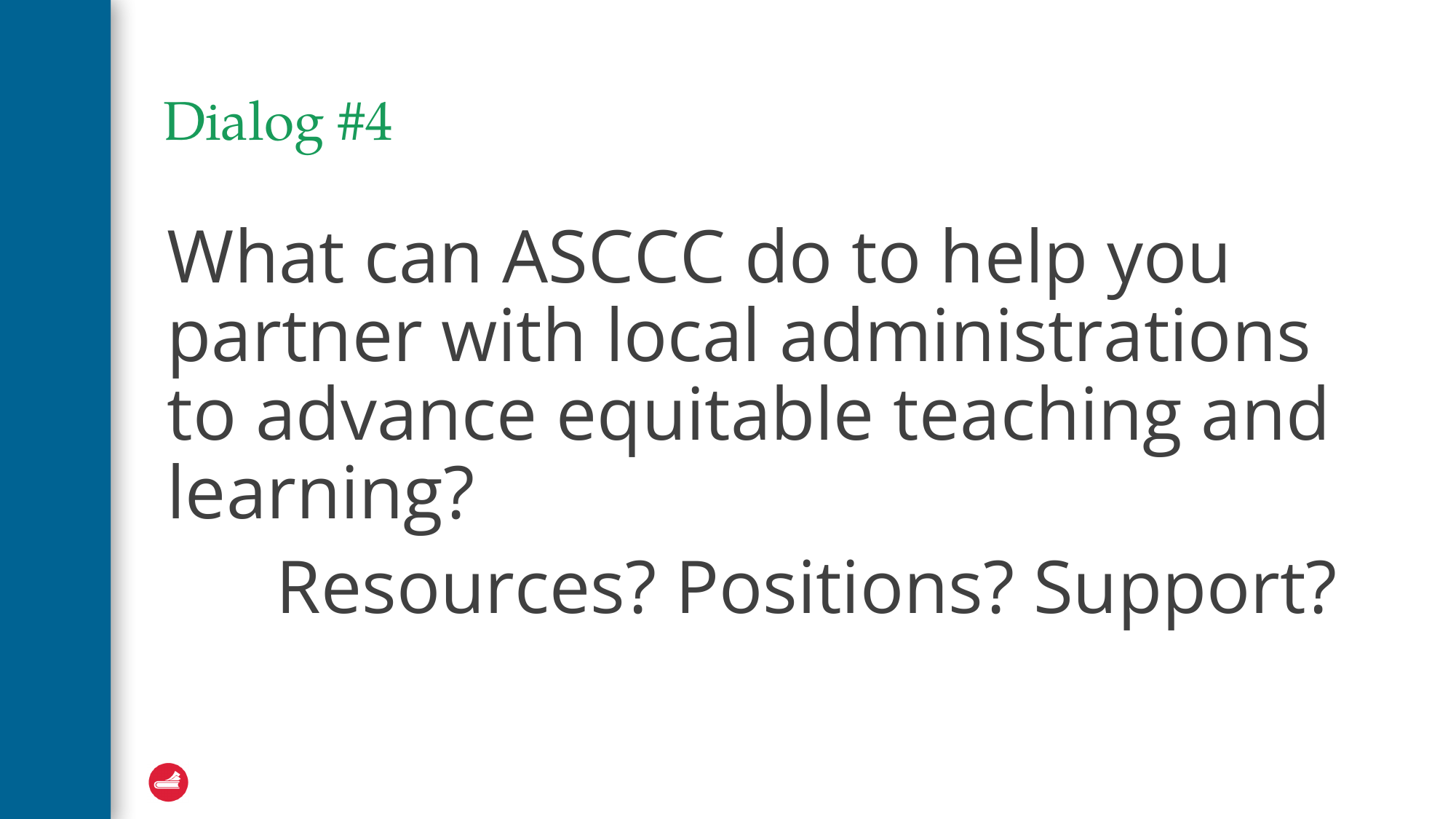

# Dialog #4
What can ASCCC do to help you partner with local administrations to advance equitable teaching and learning?
	Resources? Positions? Support?